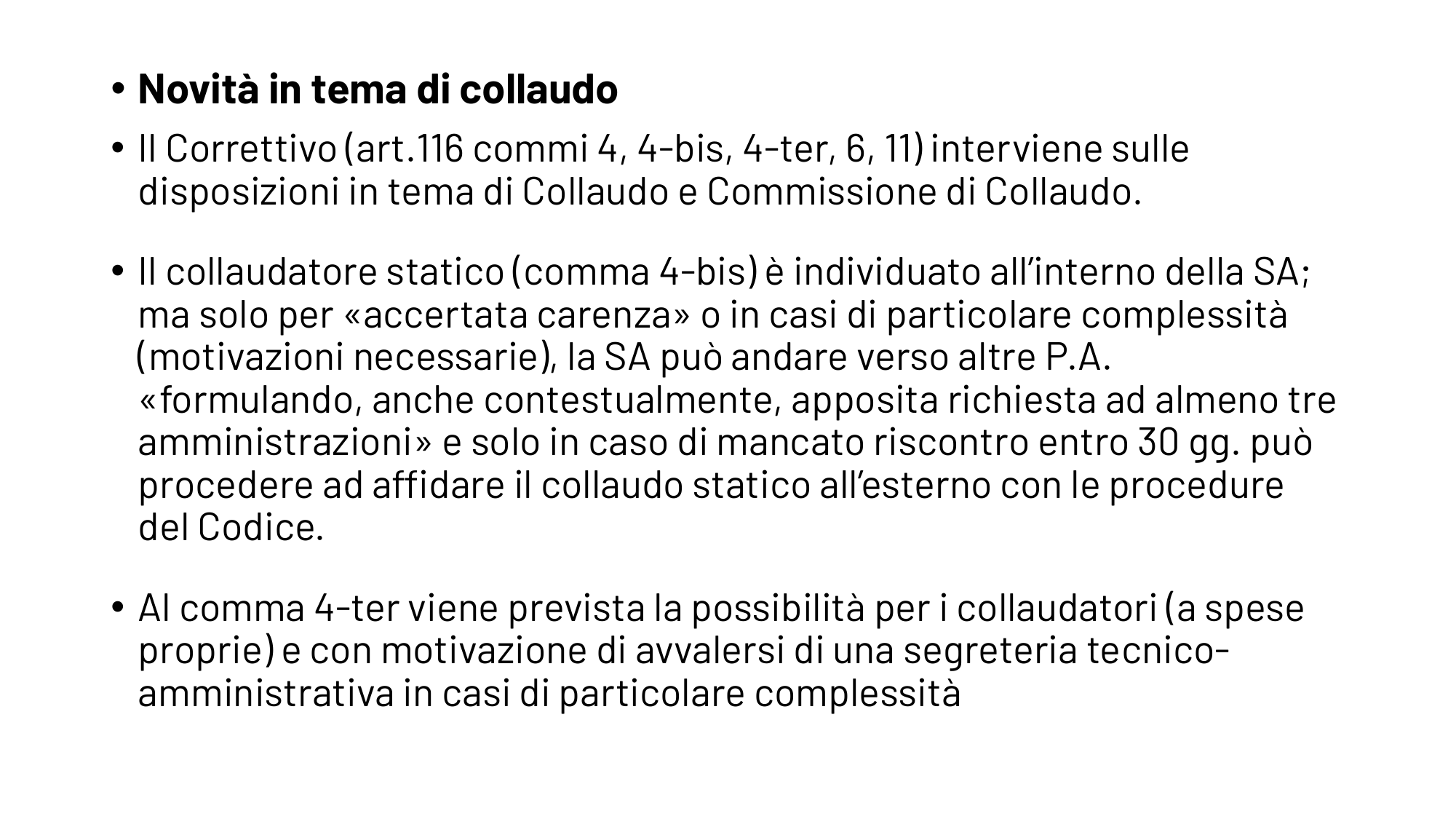

Novità in tema di collaudo
Il Correttivo (art.116 commi 4, 4-bis, 4-ter, 6, 11) interviene sulle disposizioni in tema di Collaudo e Commissione di Collaudo.
Il collaudatore statico (comma 4-bis) è individuato all’interno della SA; ma solo per «accertata carenza» o in casi di particolare complessità (motivazioni necessarie), la SA può andare verso altre P.A. «formulando, anche contestualmente, apposita richiesta ad almeno tre amministrazioni» e solo in caso di mancato riscontro entro 30 gg. può procedere ad affidare il collaudo statico all’esterno con le procedure del Codice.
Al comma 4-ter viene prevista la possibilità per i collaudatori (a spese proprie) e con motivazione di avvalersi di una segreteria tecnico-amministrativa in casi di particolare complessità